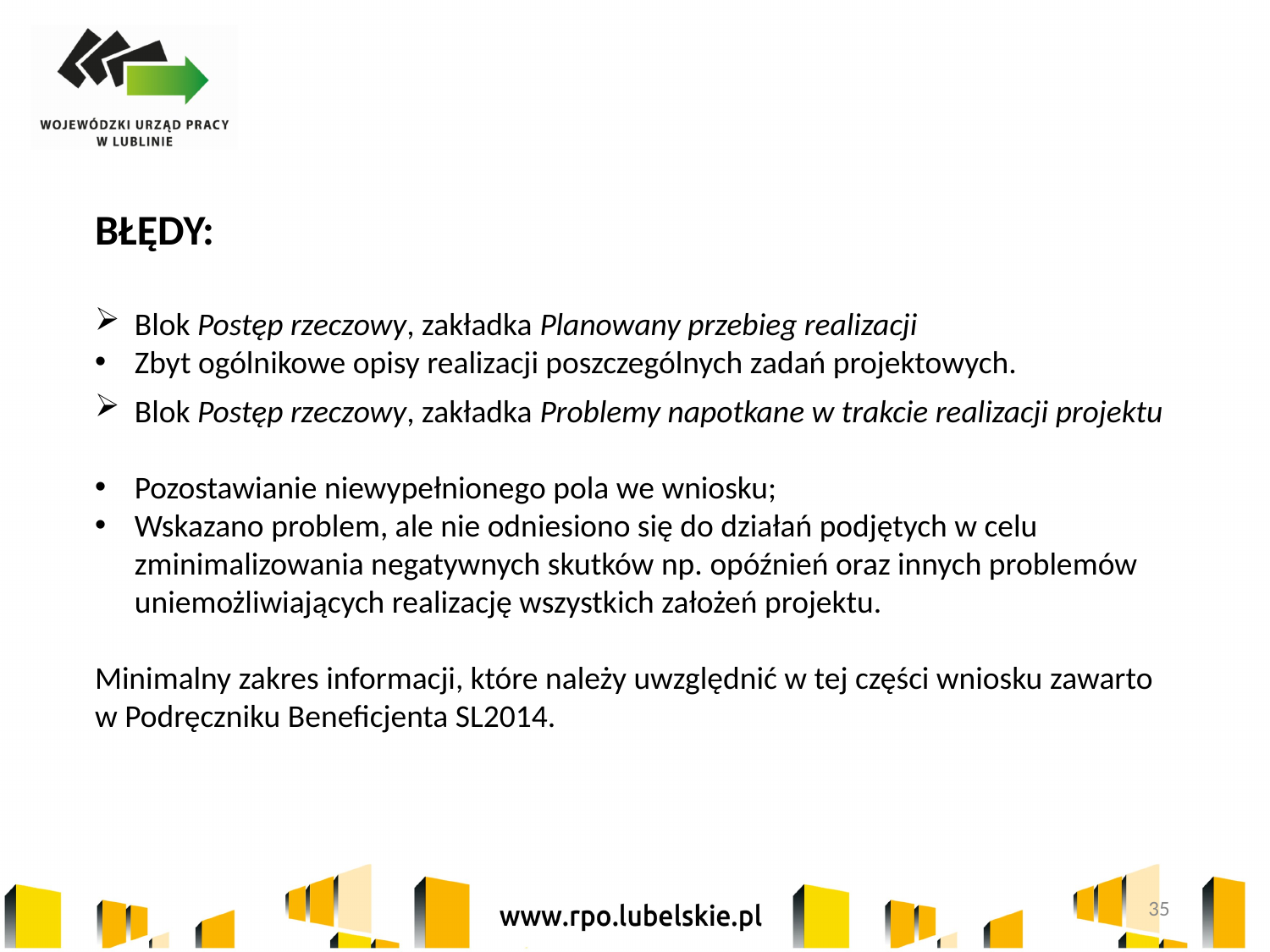

BŁĘDY:

Blok Postęp rzeczowy, zakładka Planowany przebieg realizacji
Zbyt ogólnikowe opisy realizacji poszczególnych zadań projektowych.
Blok Postęp rzeczowy, zakładka Problemy napotkane w trakcie realizacji projektu

Pozostawianie niewypełnionego pola we wniosku;
Wskazano problem, ale nie odniesiono się do działań podjętych w celu zminimalizowania negatywnych skutków np. opóźnień oraz innych problemów uniemożliwiających realizację wszystkich założeń projektu.

Minimalny zakres informacji, które należy uwzględnić w tej części wniosku zawarto
w Podręczniku Beneficjenta SL2014.

35